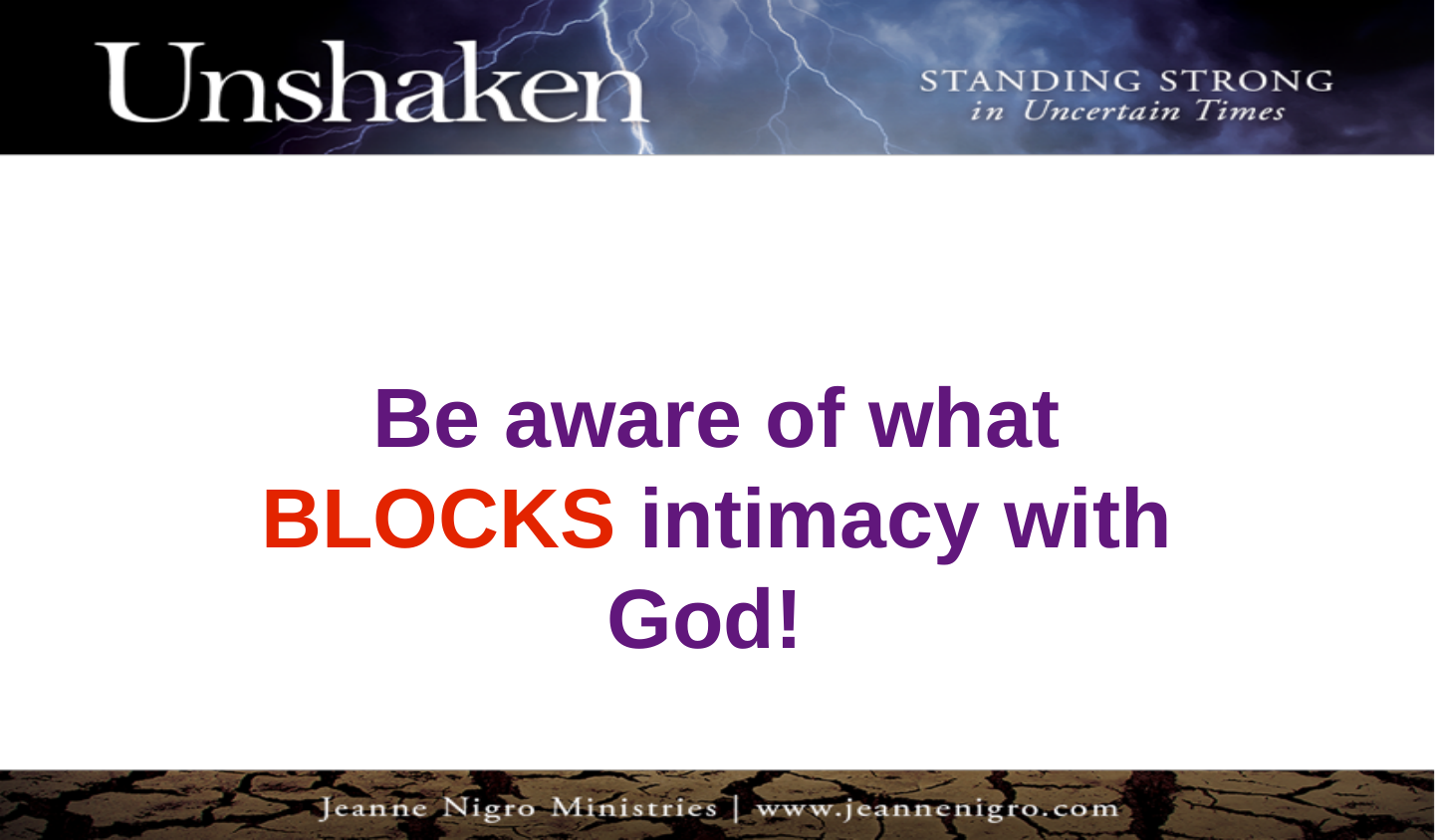

Be aware of what BLOCKS intimacy with God!